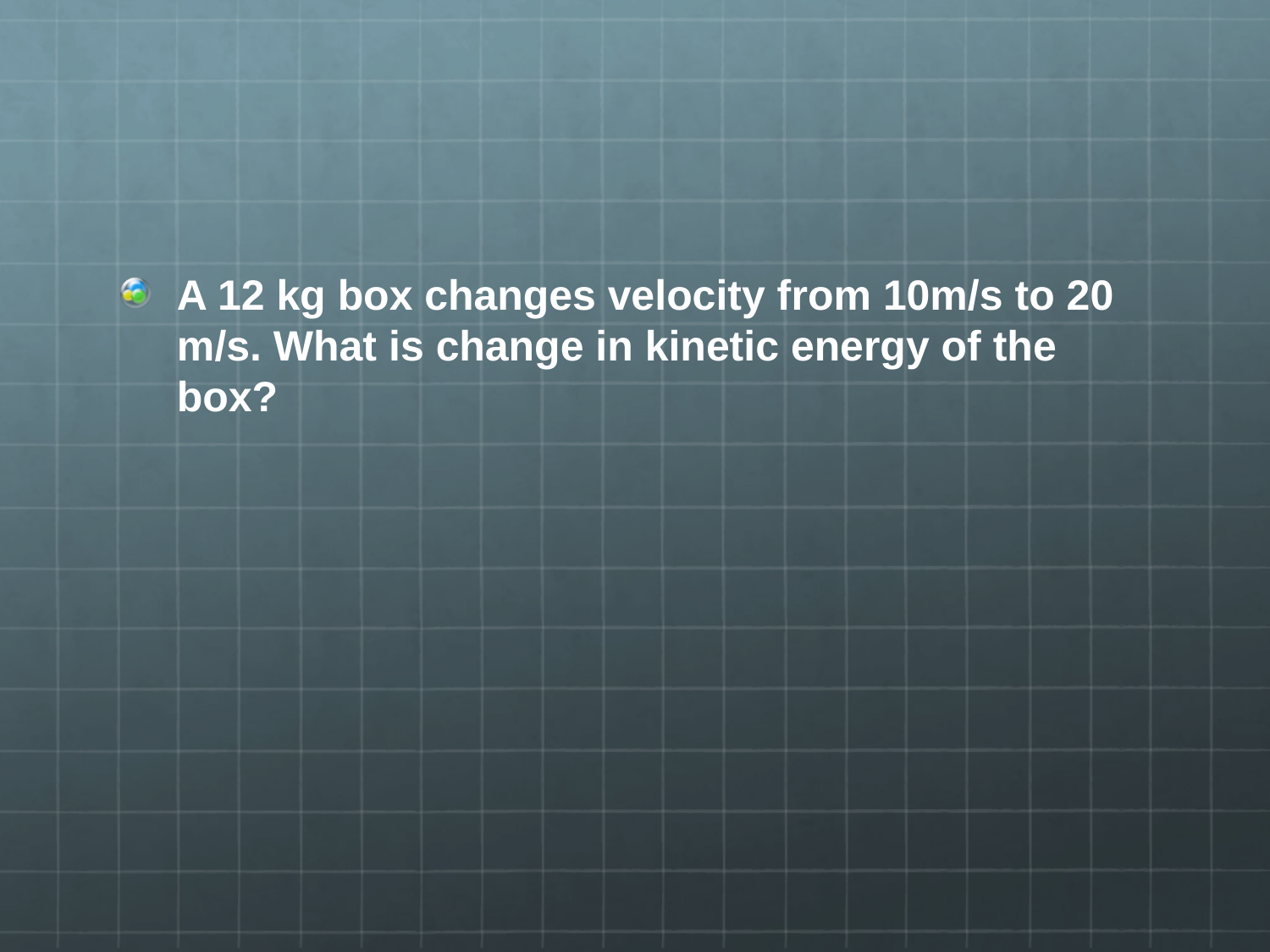

#
A 12 kg box changes velocity from 10m/s to 20 m/s. What is change in kinetic energy of the box?